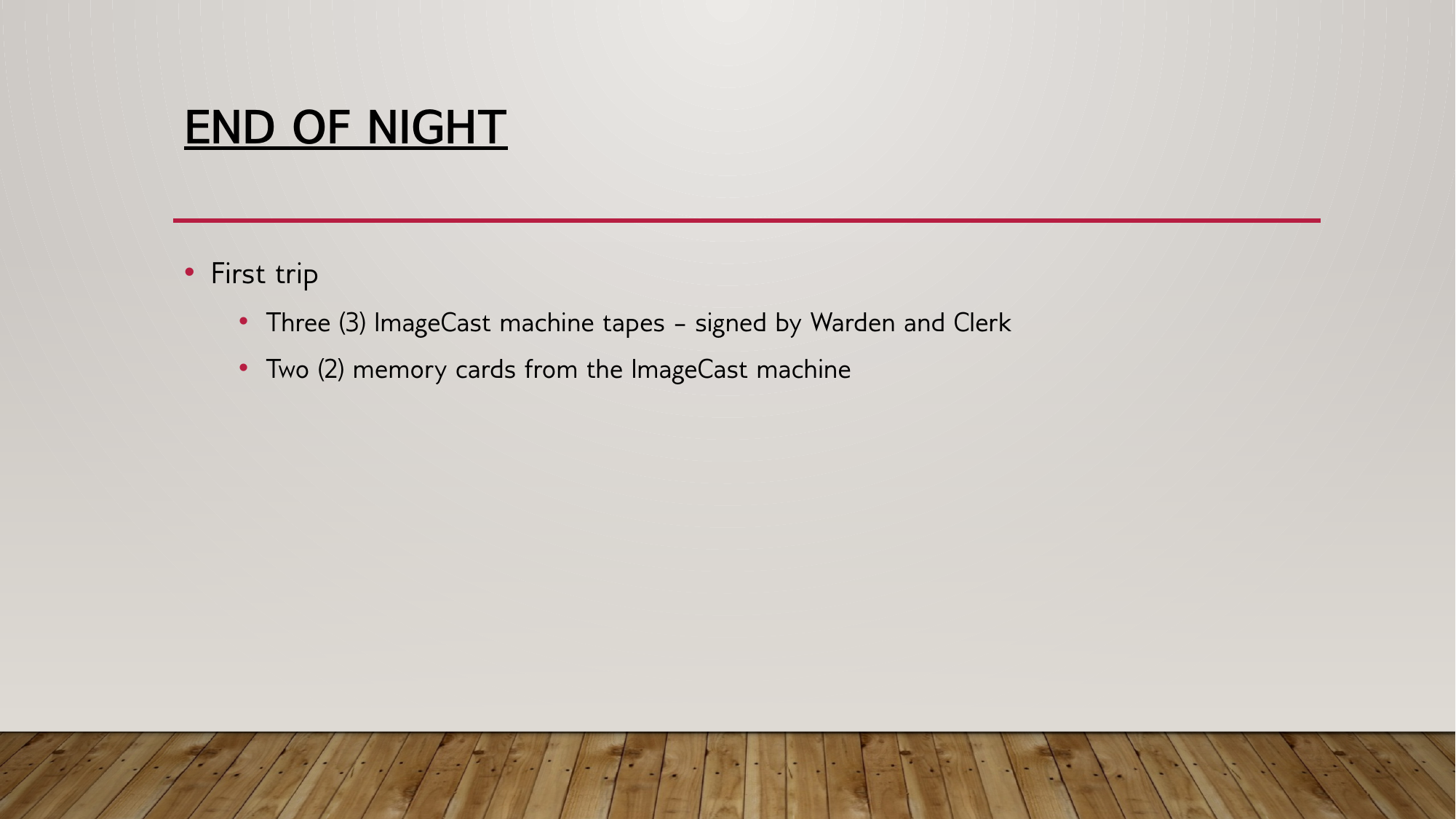

# End of night
First trip
Three (3) ImageCast machine tapes – signed by Warden and Clerk
Two (2) memory cards from the ImageCast machine